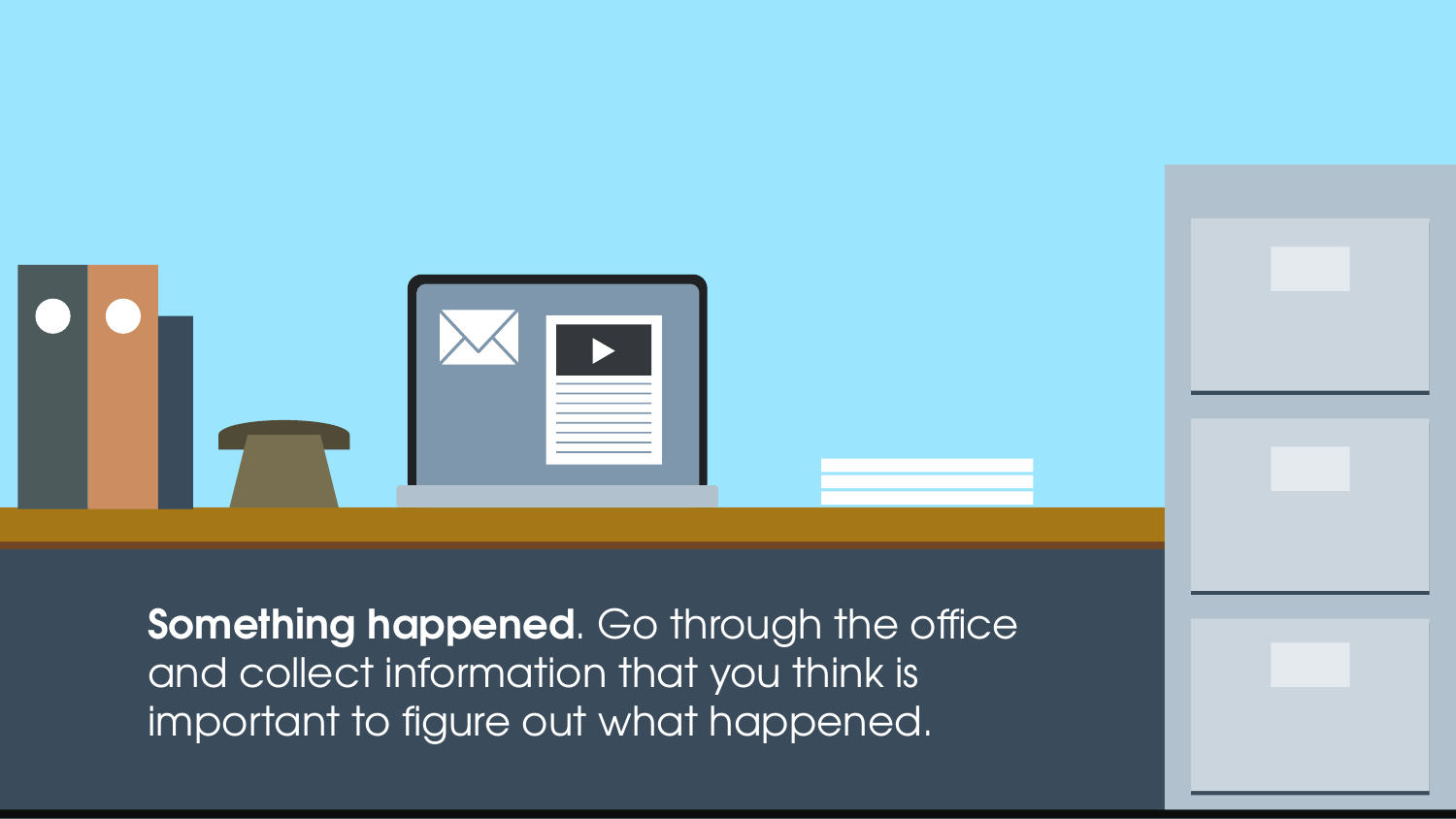

# Main
Something happened. Go through the office and collect information that you think is important to figure out what happened.